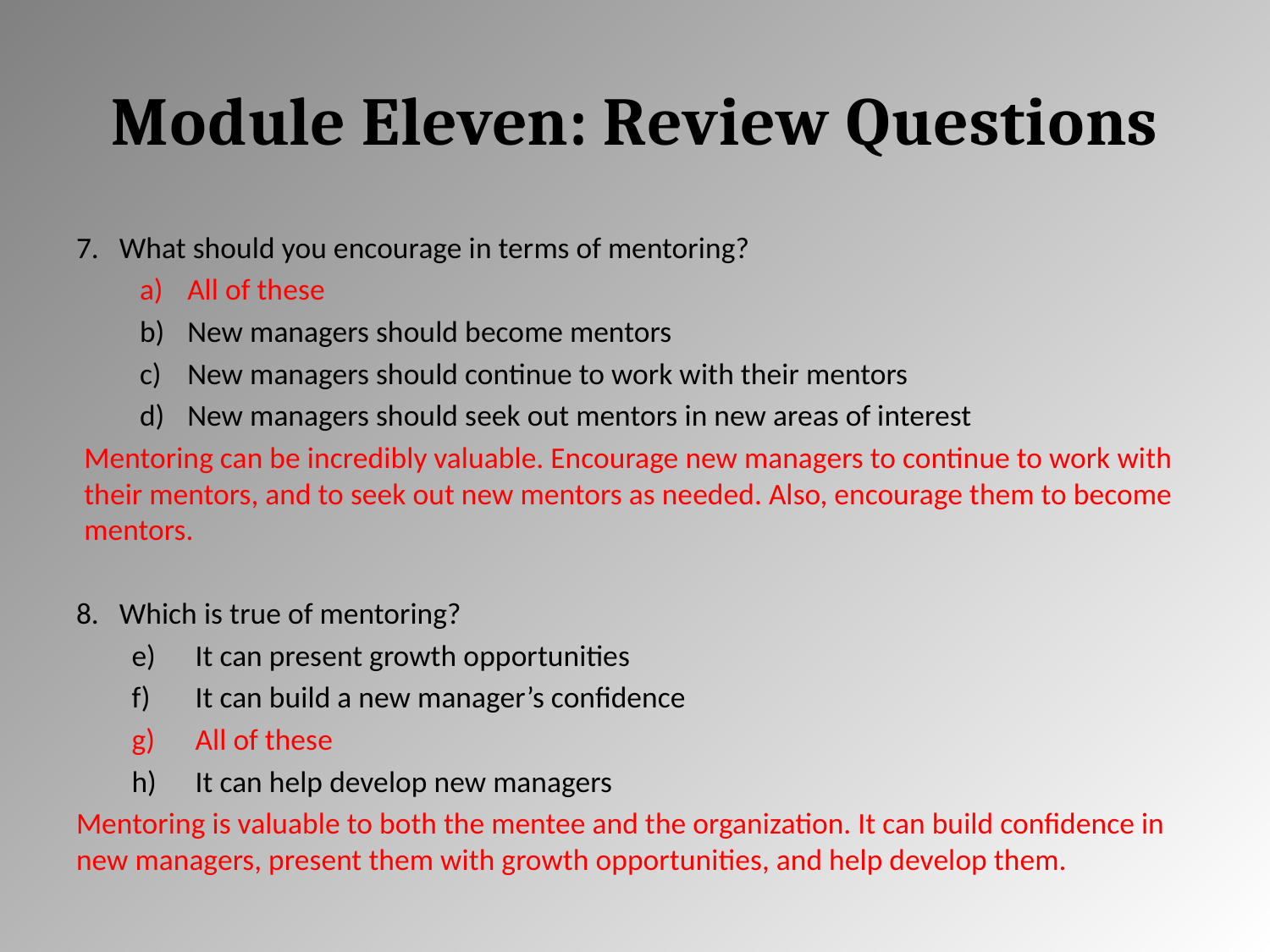

# Module Eleven: Review Questions
7.   What should you encourage in terms of mentoring?
All of these
New managers should become mentors
New managers should continue to work with their mentors
New managers should seek out mentors in new areas of interest
	Mentoring can be incredibly valuable. Encourage new managers to continue to work with their mentors, and to seek out new mentors as needed. Also, encourage them to become mentors.

8.   Which is true of mentoring?
It can present growth opportunities
It can build a new manager’s confidence
All of these
It can help develop new managers
Mentoring is valuable to both the mentee and the organization. It can build confidence in new managers, present them with growth opportunities, and help develop them.